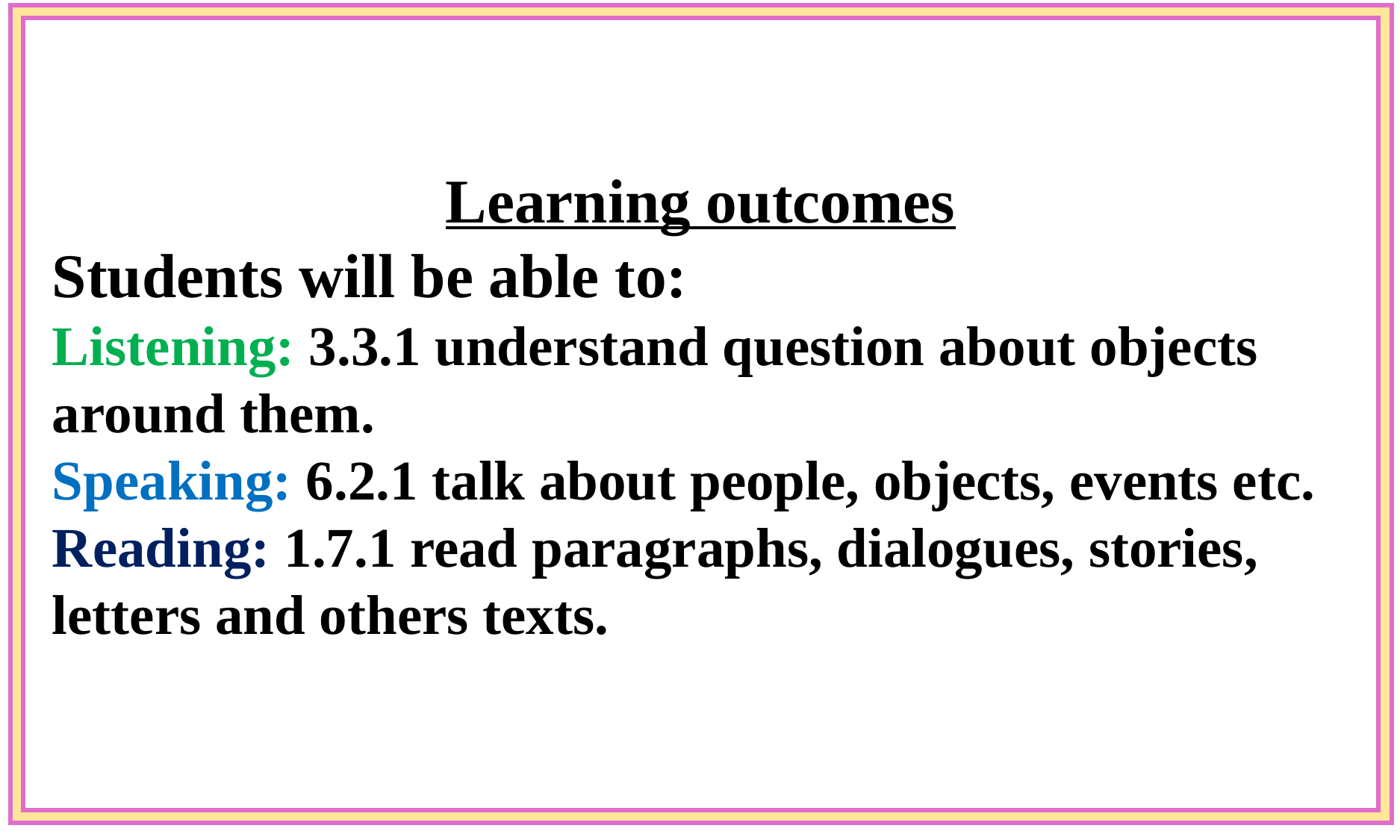

Learning outcomes
Students will be able to:
Listening: 3.3.1 understand question about objects around them.
Speaking: 6.2.1 talk about people, objects, events etc.
Reading: 1.7.1 read paragraphs, dialogues, stories, letters and others texts.